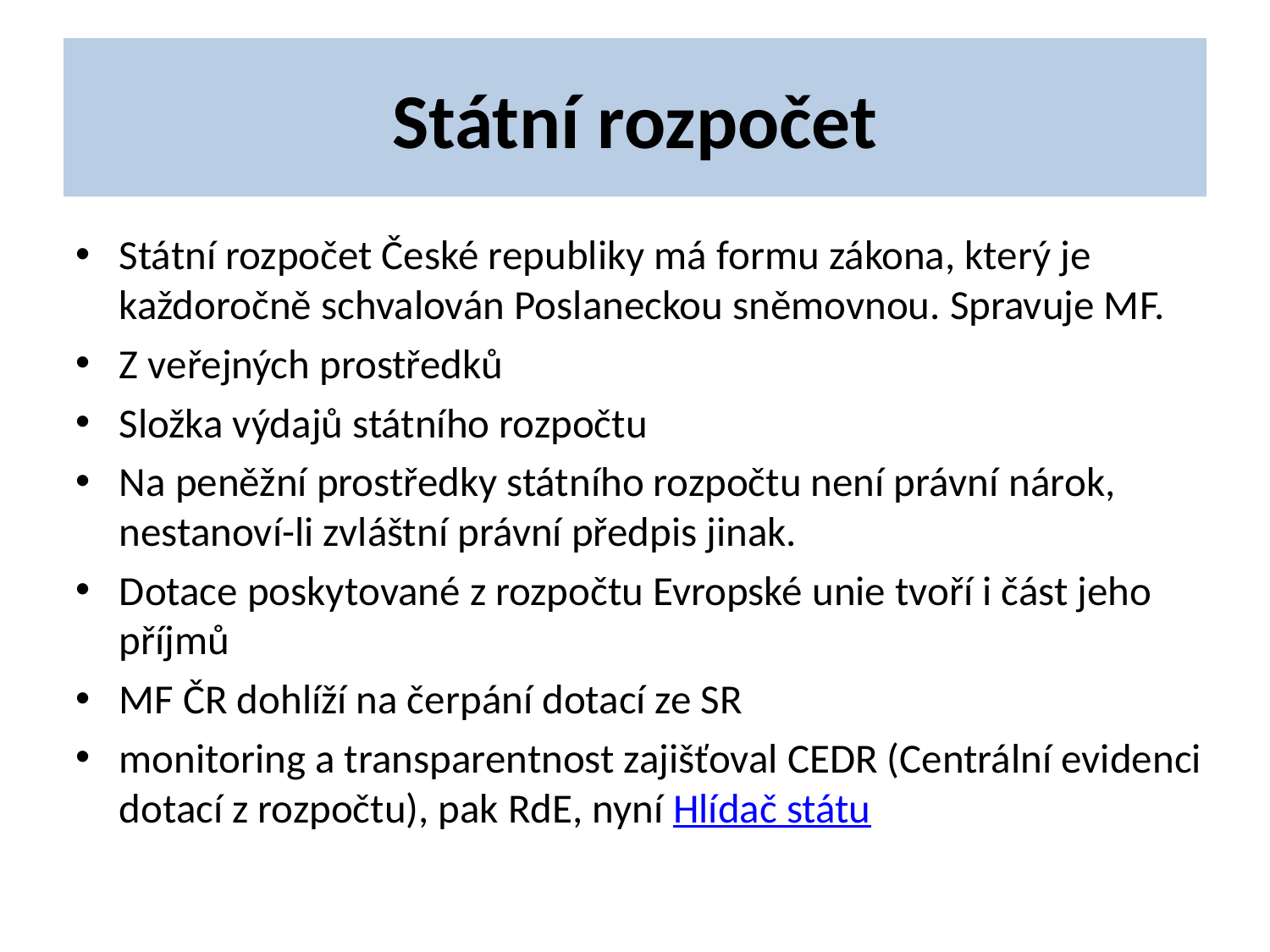

Státní rozpočet
Státní rozpočet České republiky má formu zákona, který je každoročně schvalován Poslaneckou sněmovnou. Spravuje MF.
Z veřejných prostředků
Složka výdajů státního rozpočtu
Na peněžní prostředky státního rozpočtu není právní nárok, nestanoví-li zvláštní právní předpis jinak.
Dotace poskytované z rozpočtu Evropské unie tvoří i část jeho příjmů
MF ČR dohlíží na čerpání dotací ze SR
monitoring a transparentnost zajišťoval CEDR (Centrální evidenci dotací z rozpočtu), pak RdE, nyní Hlídač státu